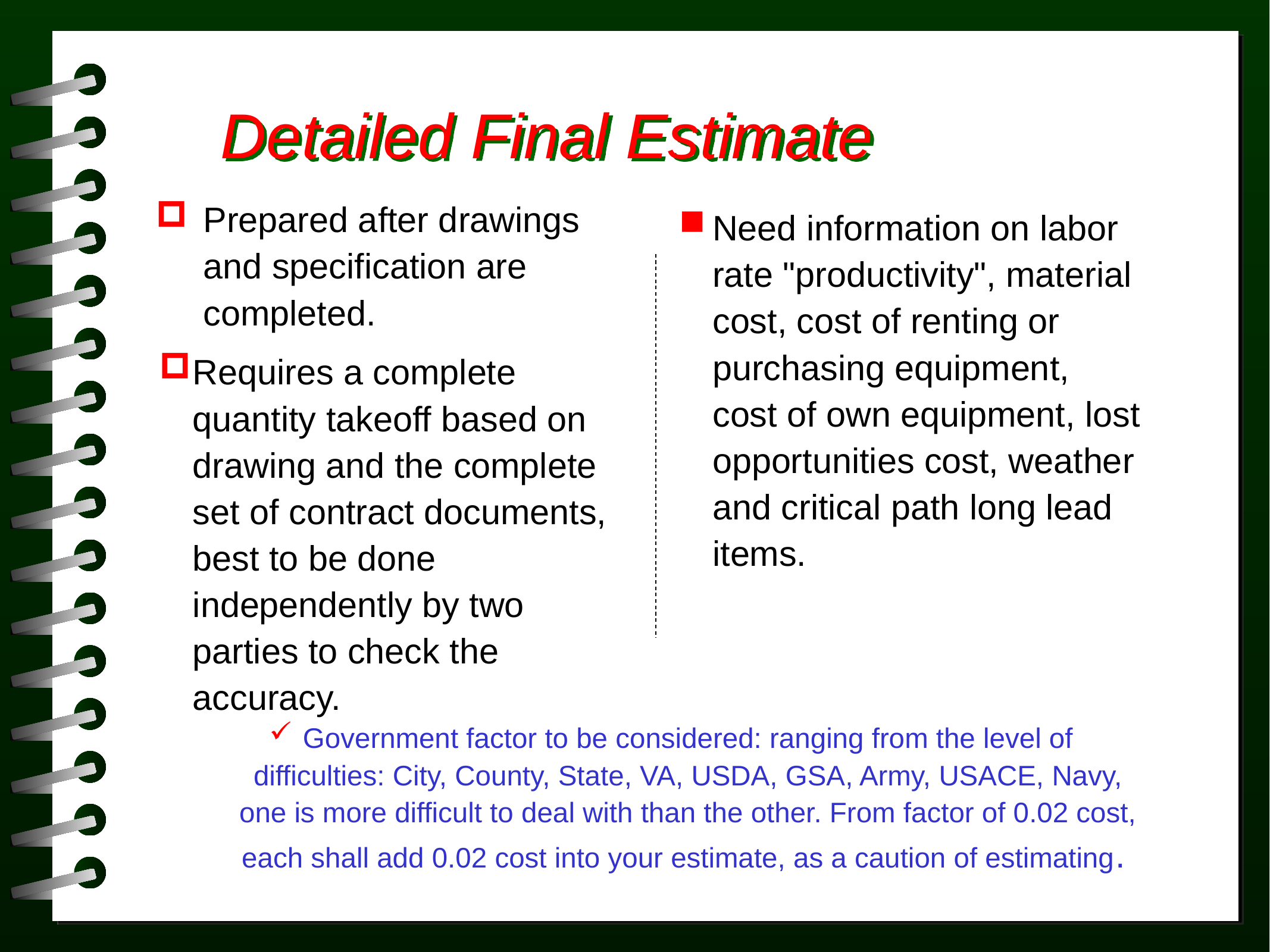

# Detailed Final Estimate
Prepared after drawings and specification are completed.
Need information on labor rate "productivity", material cost, cost of renting or purchasing equipment, cost of own equipment, lost opportunities cost, weather and critical path long lead items.
Requires a complete quantity takeoff based on drawing and the complete set of contract documents, best to be done independently by two parties to check the accuracy.
Government factor to be considered: ranging from the level of difficulties: City, County, State, VA, USDA, GSA, Army, USACE, Navy, one is more difficult to deal with than the other. From factor of 0.02 cost, each shall add 0.02 cost into your estimate, as a caution of estimating.